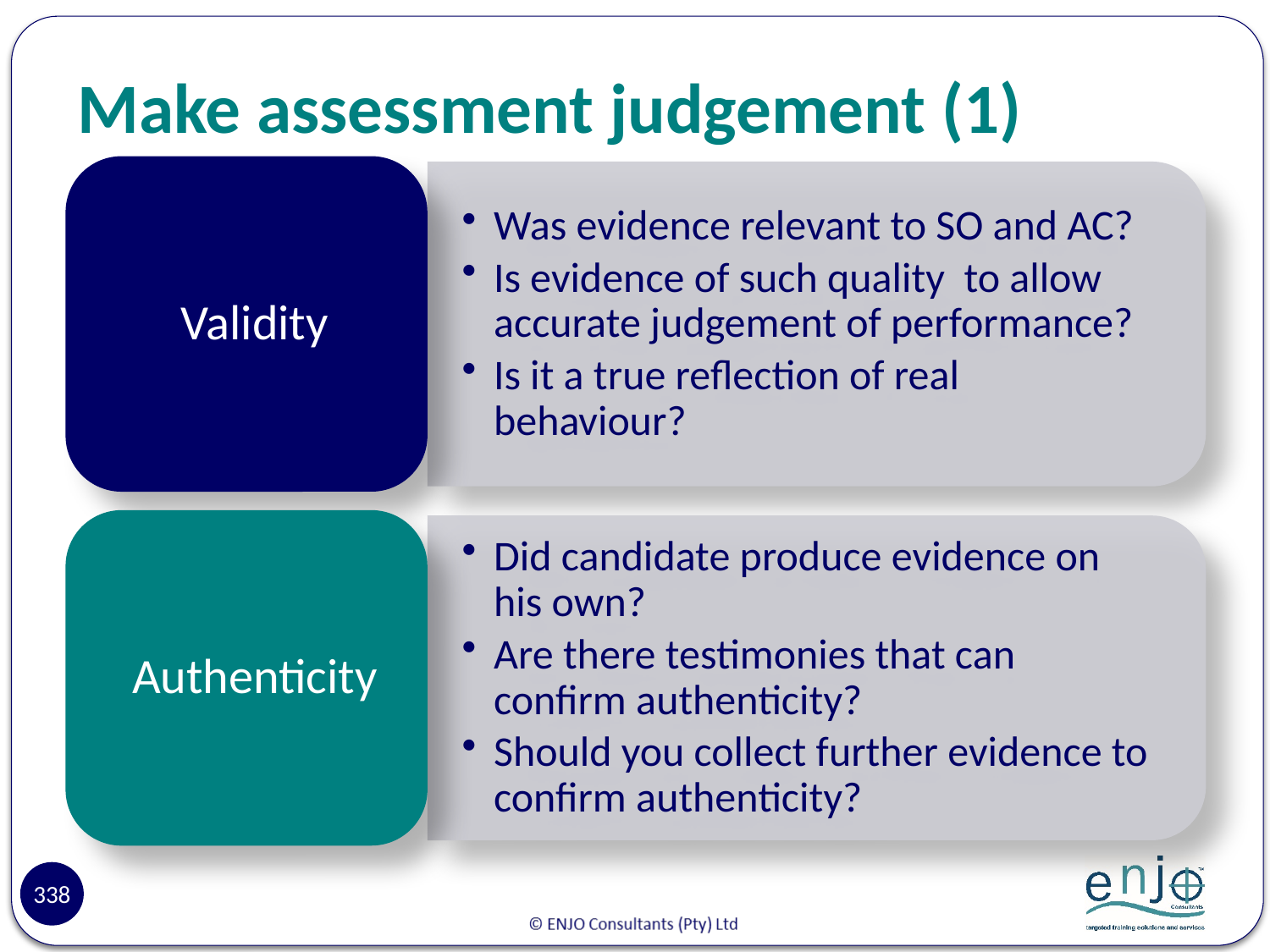

# Make assessment judgement (1)
Was evidence relevant to SO and AC?
Is evidence of such quality  to allow accurate judgement of performance?
Is it a true reflection of real behaviour?
Validity
Did candidate produce evidence on his own?
Are there testimonies that can confirm authenticity?
Should you collect further evidence to confirm authenticity?
Authenticity
338